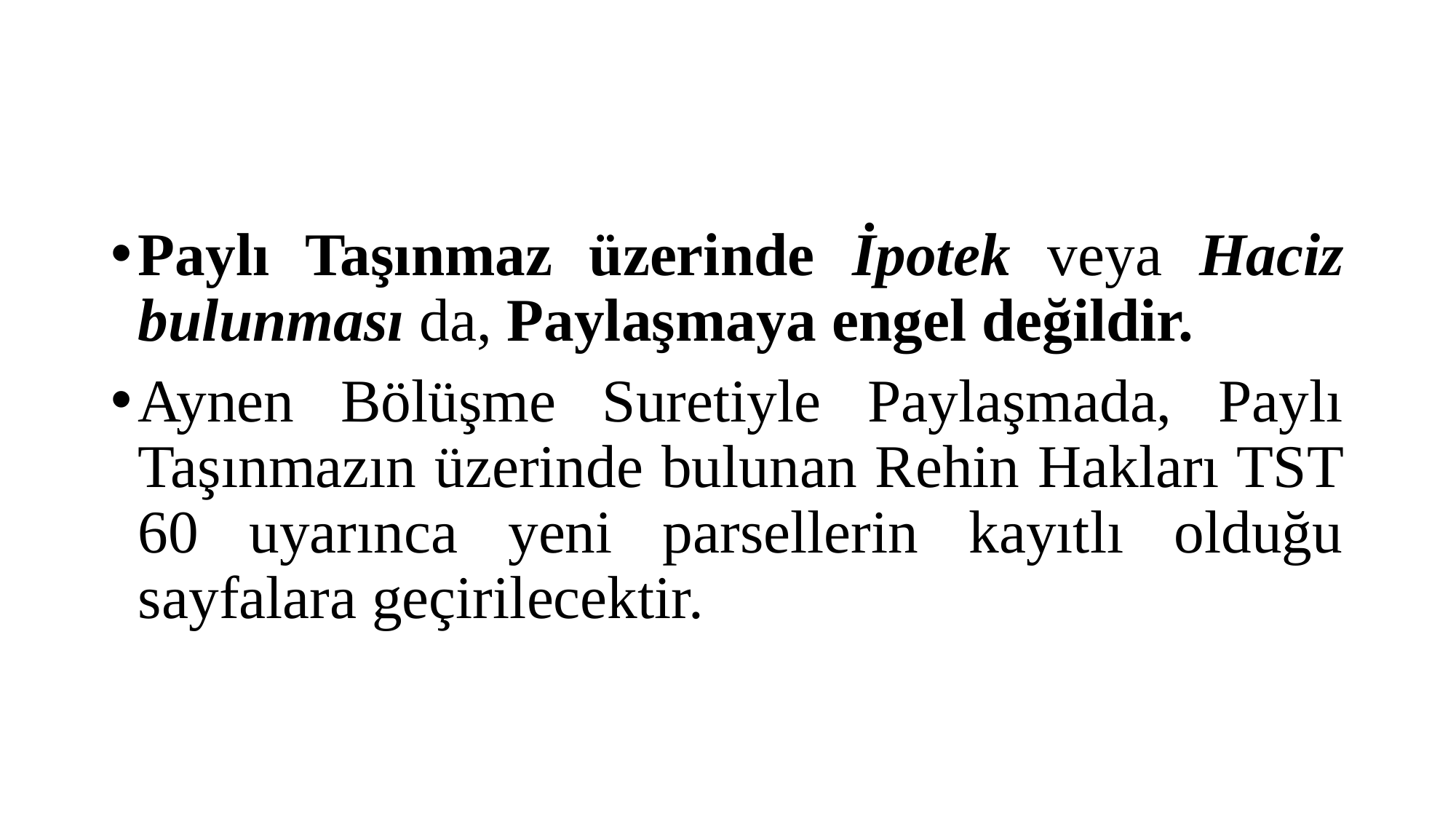

#
Paylı Taşınmaz üzerinde İpotek veya Haciz bulunması da, Paylaşmaya engel değildir.
Aynen Bölüşme Suretiyle Paylaşmada, Paylı Taşınmazın üzerinde bulunan Rehin Hakları TST 60 uyarınca yeni parsellerin kayıtlı olduğu sayfalara geçirilecektir.